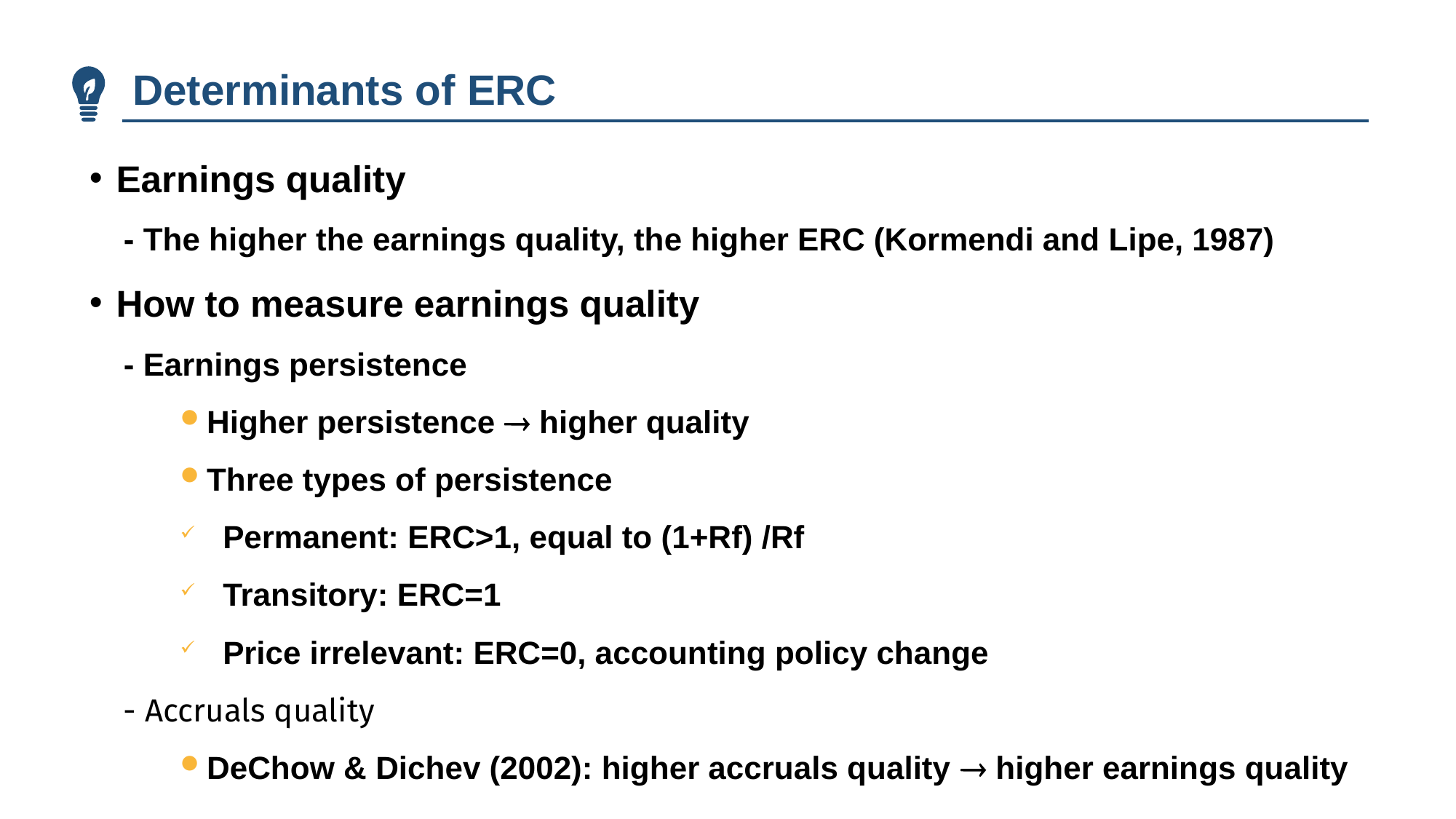

Determinants of ERC

Earnings quality
- The higher the earnings quality, the higher ERC (Kormendi and Lipe, 1987)
How to measure earnings quality
- Earnings persistence
Higher persistence → higher quality
Three types of persistence
Permanent: ERC>1, equal to (1+Rf) /Rf
Transitory: ERC=1
Price irrelevant: ERC=0, accounting policy change
- Accruals quality
DeChow & Dichev (2002): higher accruals quality → higher earnings quality